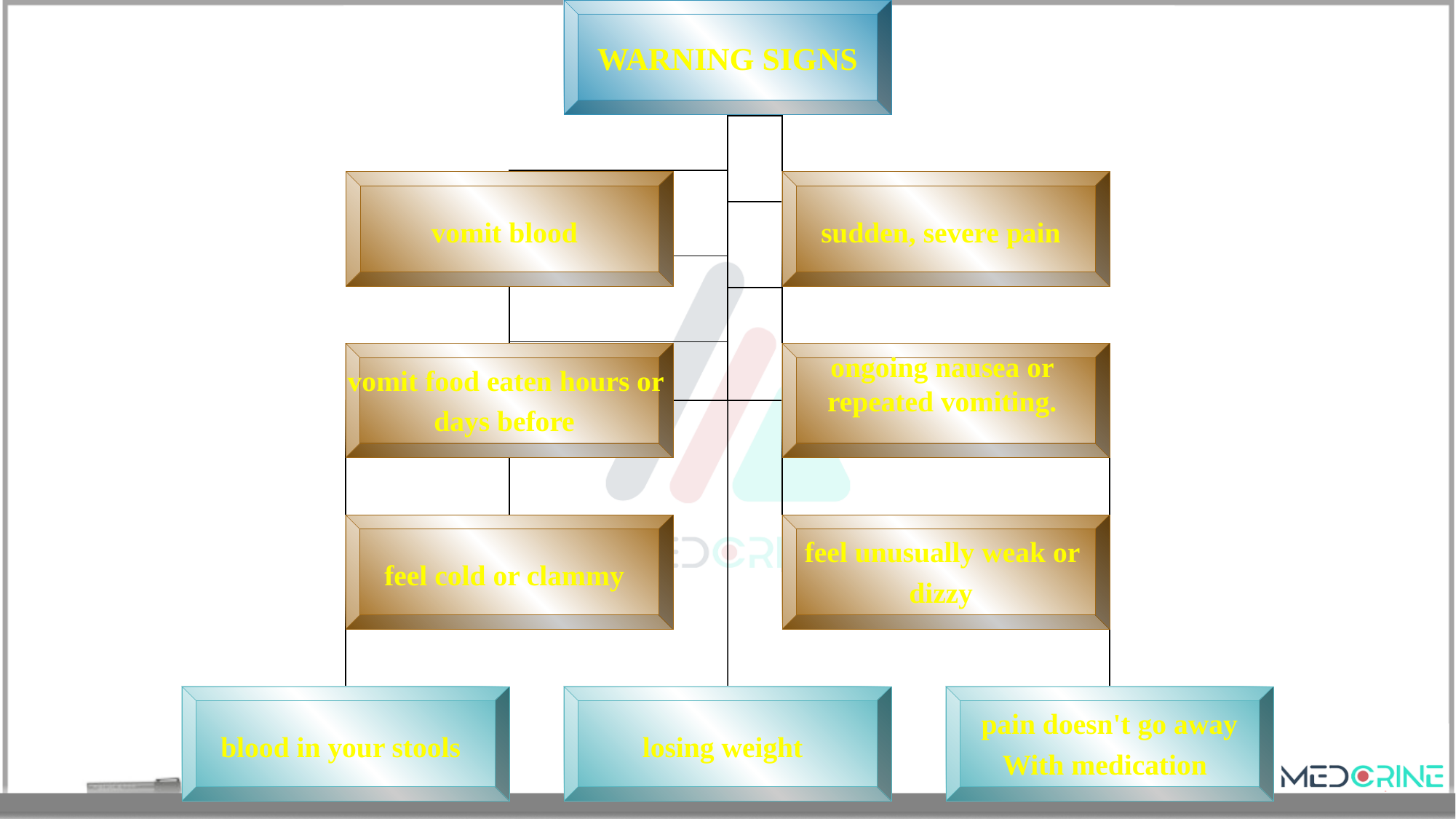

WARNING SIGNS
vomit blood
sudden, severe pain
vomit food eaten hours or
days before
ongoing nausea or
repeated vomiting.

feel cold or clammy
feel unusually weak or
dizzy
blood in your stools
losing weight
pain doesn't go away
With medication